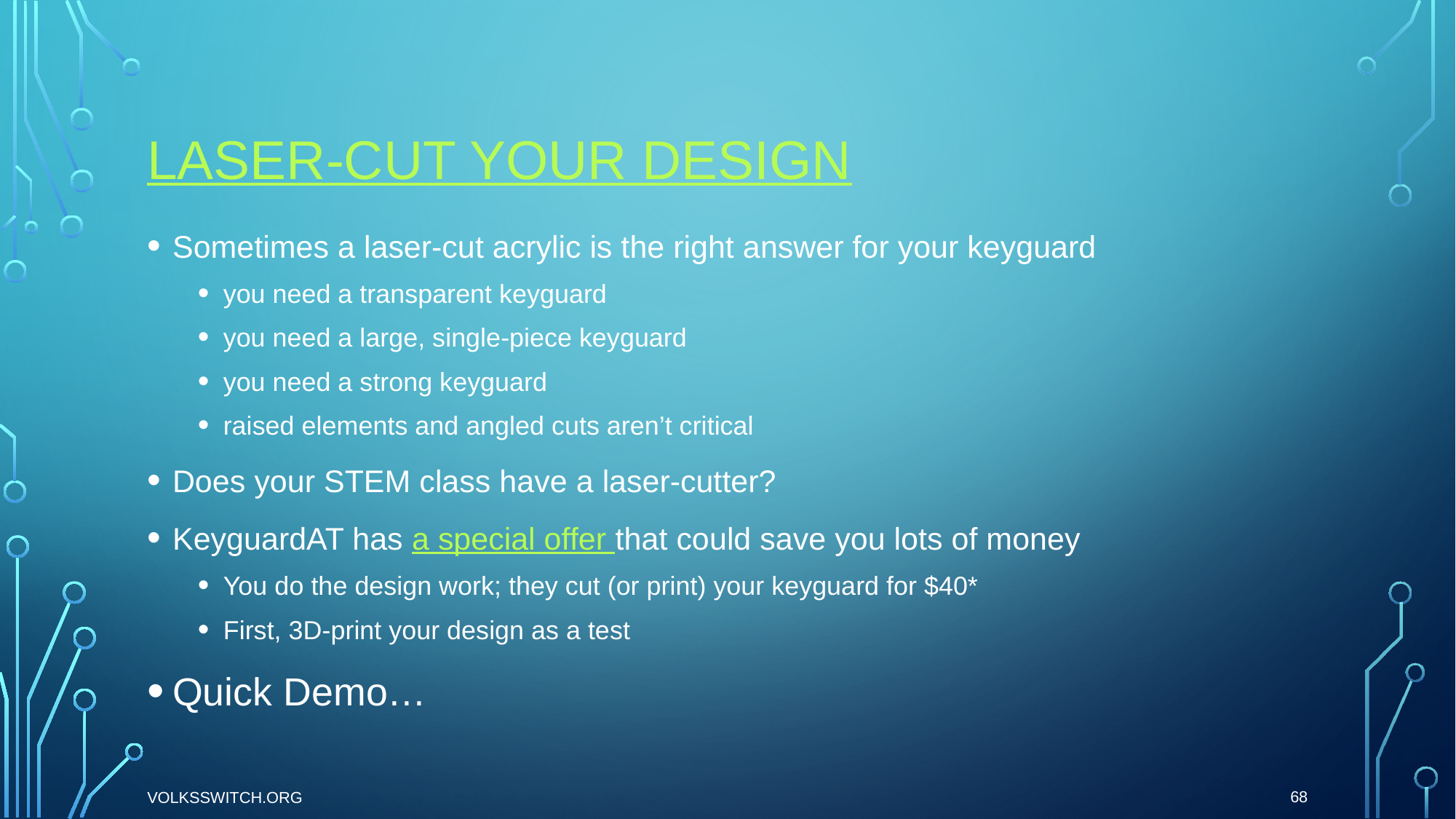

# Laser-cut your design
Sometimes a laser-cut acrylic is the right answer for your keyguard
you need a transparent keyguard
you need a large, single-piece keyguard
you need a strong keyguard
raised elements and angled cuts aren’t critical
Does your STEM class have a laser-cutter?
KeyguardAT has a special offer that could save you lots of money
You do the design work; they cut (or print) your keyguard for $40*
First, 3D-print your design as a test
Quick Demo…

68
Volksswitch.org